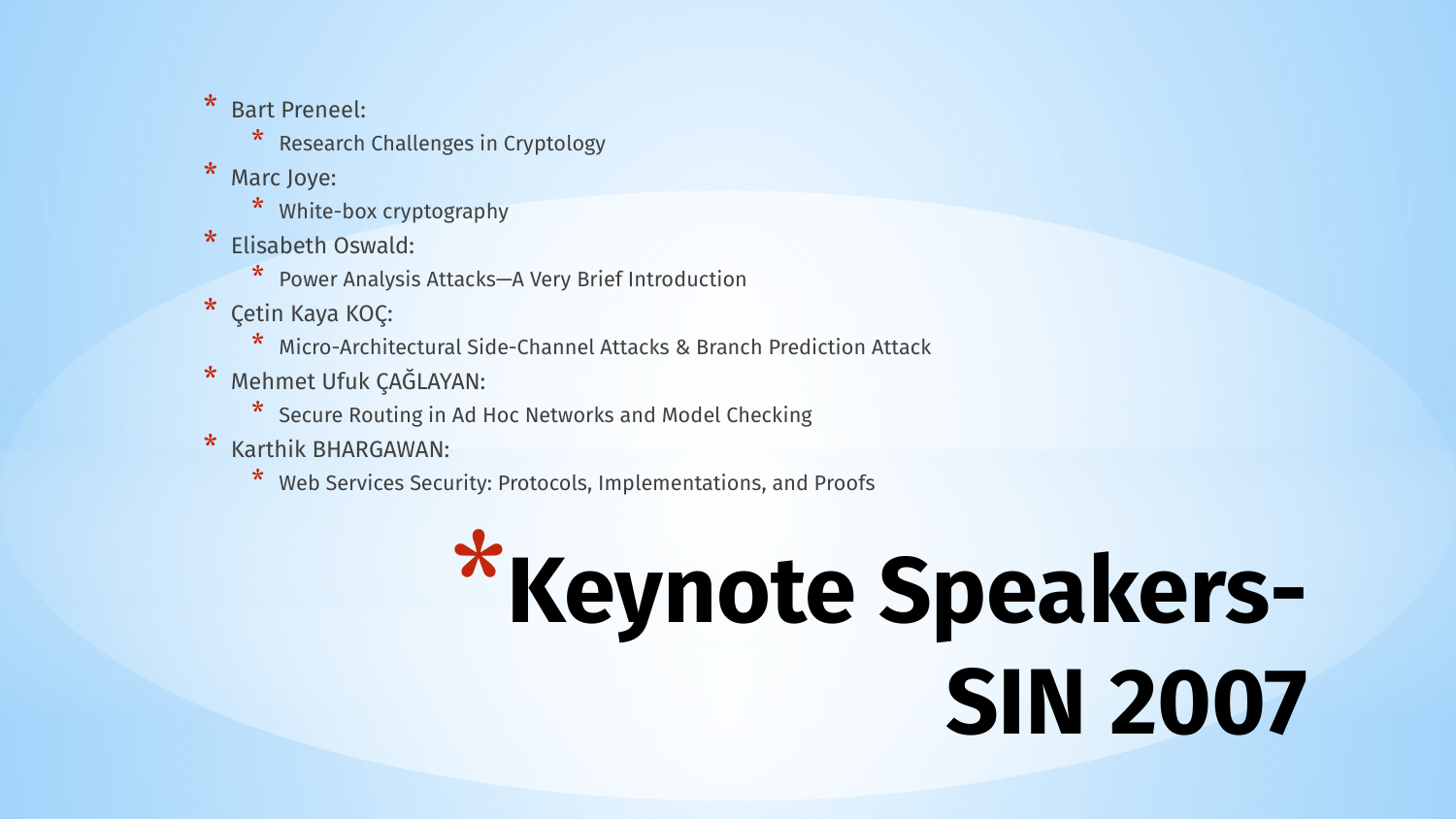

Bart Preneel:
Research Challenges in Cryptology
Marc Joye:
White-box cryptography
Elisabeth Oswald:
Power Analysis Attacks—A Very Brief Introduction
Çetin Kaya KOÇ:
Micro-Architectural Side-Channel Attacks & Branch Prediction Attack
Mehmet Ufuk ÇAĞLAYAN:
Secure Routing in Ad Hoc Networks and Model Checking
Karthik BHARGAWAN:
Web Services Security: Protocols, Implementations, and Proofs
# Keynote Speakers- SIN 2007